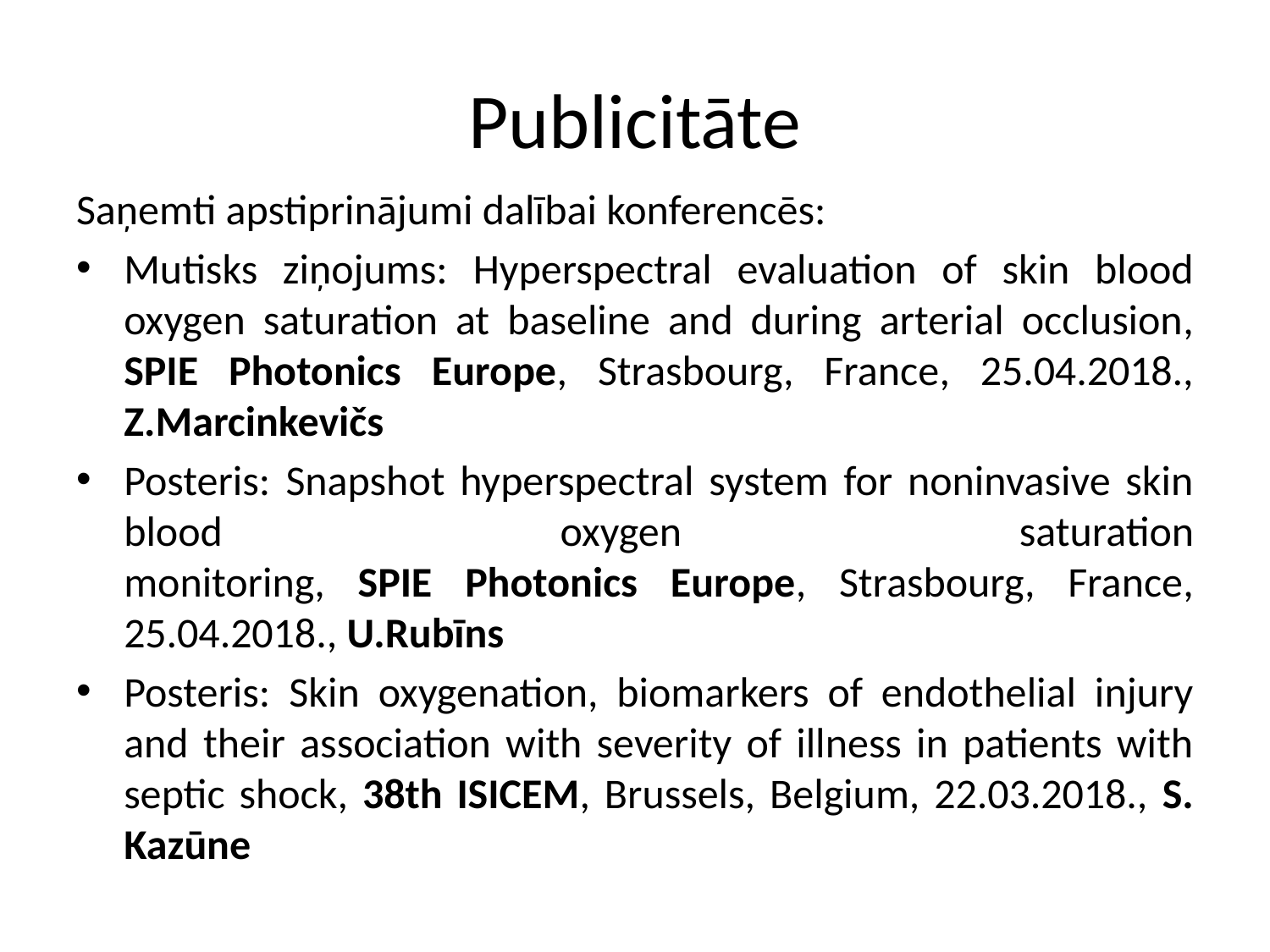

# Publicitāte
Saņemti apstiprinājumi dalībai konferencēs:
Mutisks ziņojums: Hyperspectral evaluation of skin blood oxygen saturation at baseline and during arterial occlusion, SPIE Photonics Europe, Strasbourg, France, 25.04.2018., Z.Marcinkevičs
Posteris: Snapshot hyperspectral system for noninvasive skin blood oxygen saturation
monitoring, SPIE Photonics Europe, Strasbourg, France, 25.04.2018., U.Rubīns
Posteris: Skin oxygenation, biomarkers of endothelial injury and their association with severity of illness in patients with septic shock, 38th ISICEM, Brussels, Belgium, 22.03.2018., S. Kazūne